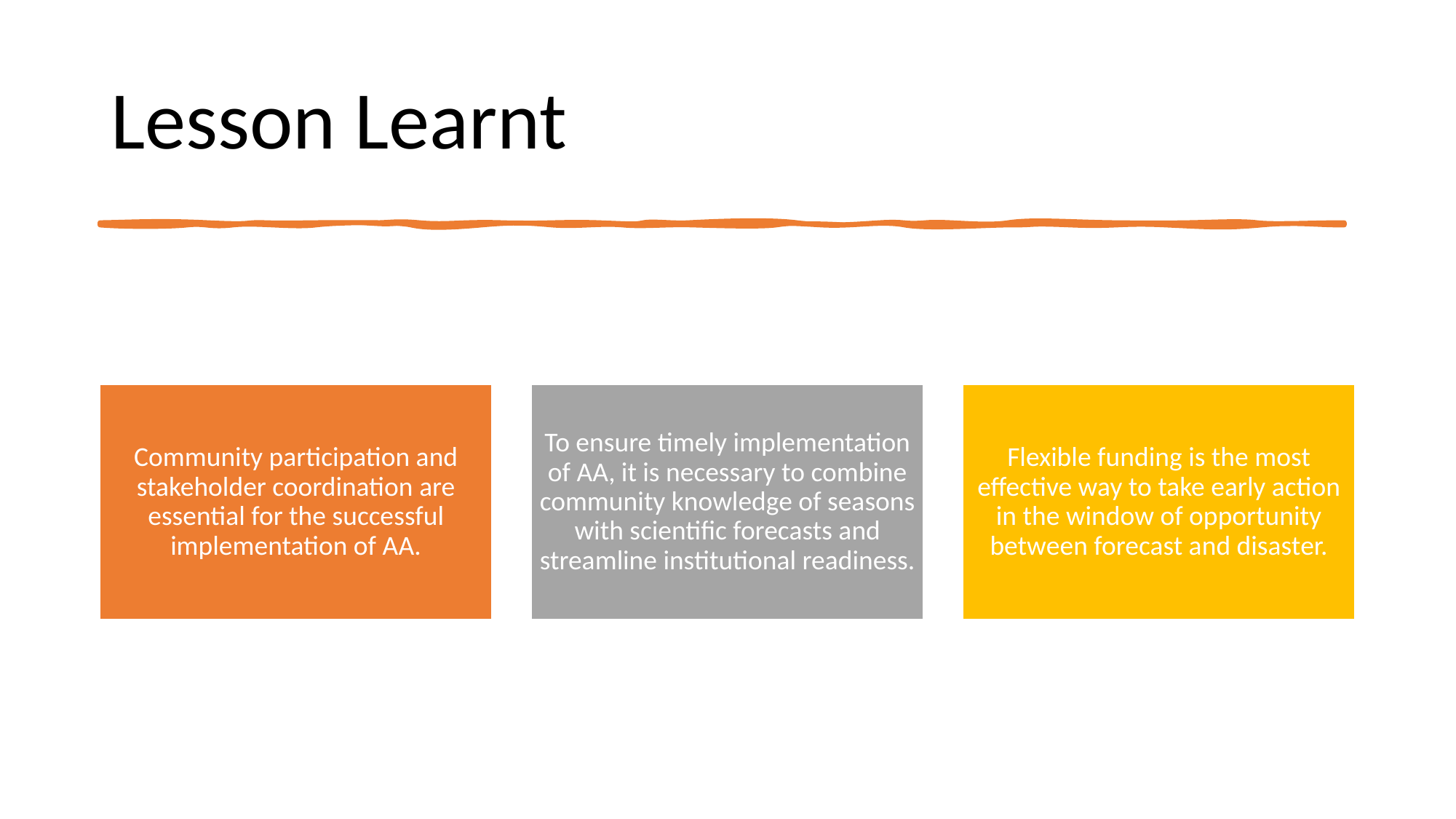

# Lesson Learnt

Community participation and stakeholder coordination are essential for the successful implementation of AA.
To ensure timely implementation of AA, it is necessary to combine community knowledge of seasons with scientific forecasts and streamline institutional readiness.
Flexible funding is the most effective way to take early action in the window of opportunity between forecast and disaster.